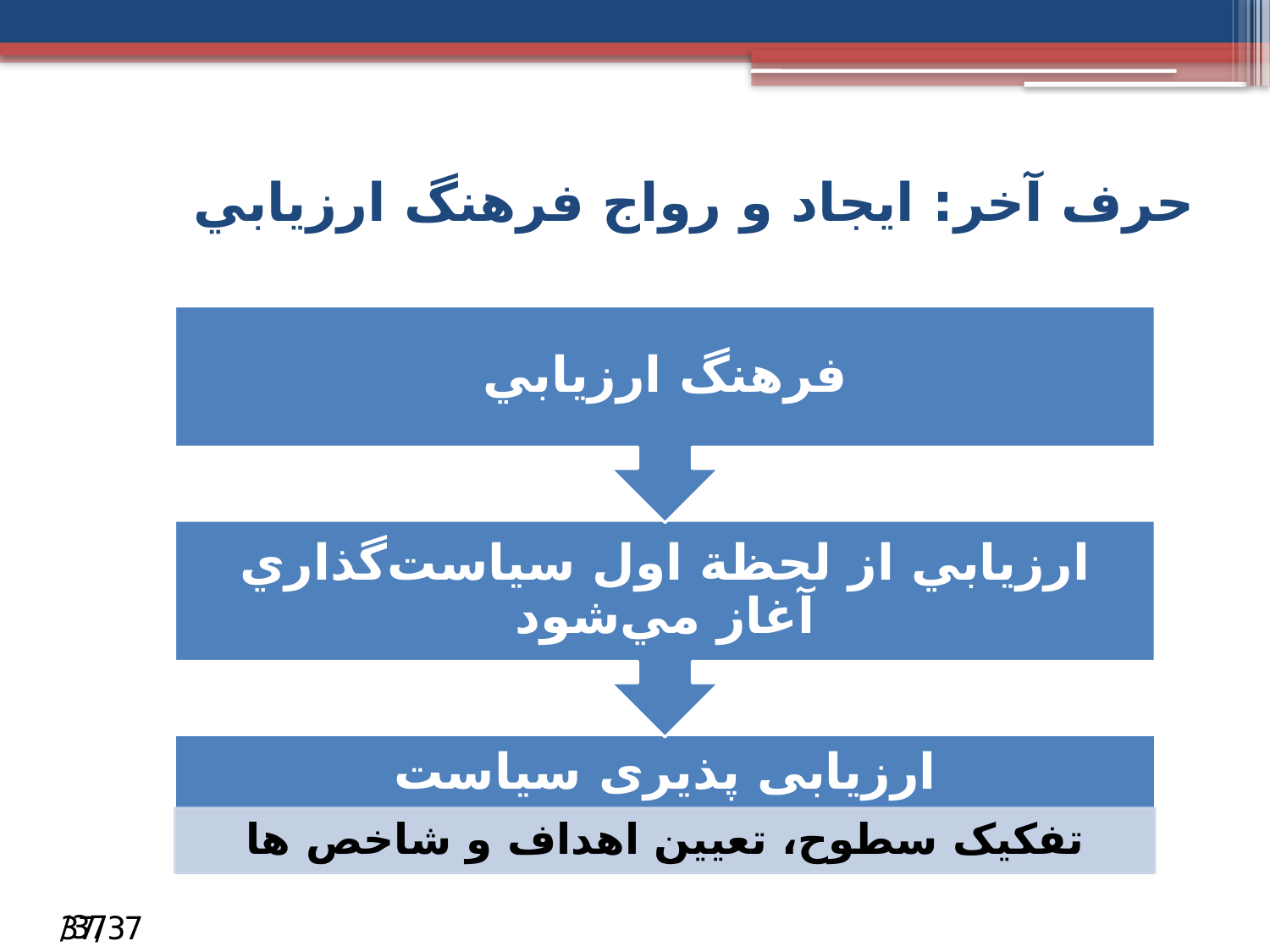

# حرف آخر: ایجاد و رواج فرهنگ ارزيابي
ارزیابی پذیری سیاست
تفکیک سطوح، تعیین اهداف و شاخص ها
ارزيابي از لحظة اول سياست‌گذاري آغاز مي‌شود
فرهنگ ارزيابي
/37
37